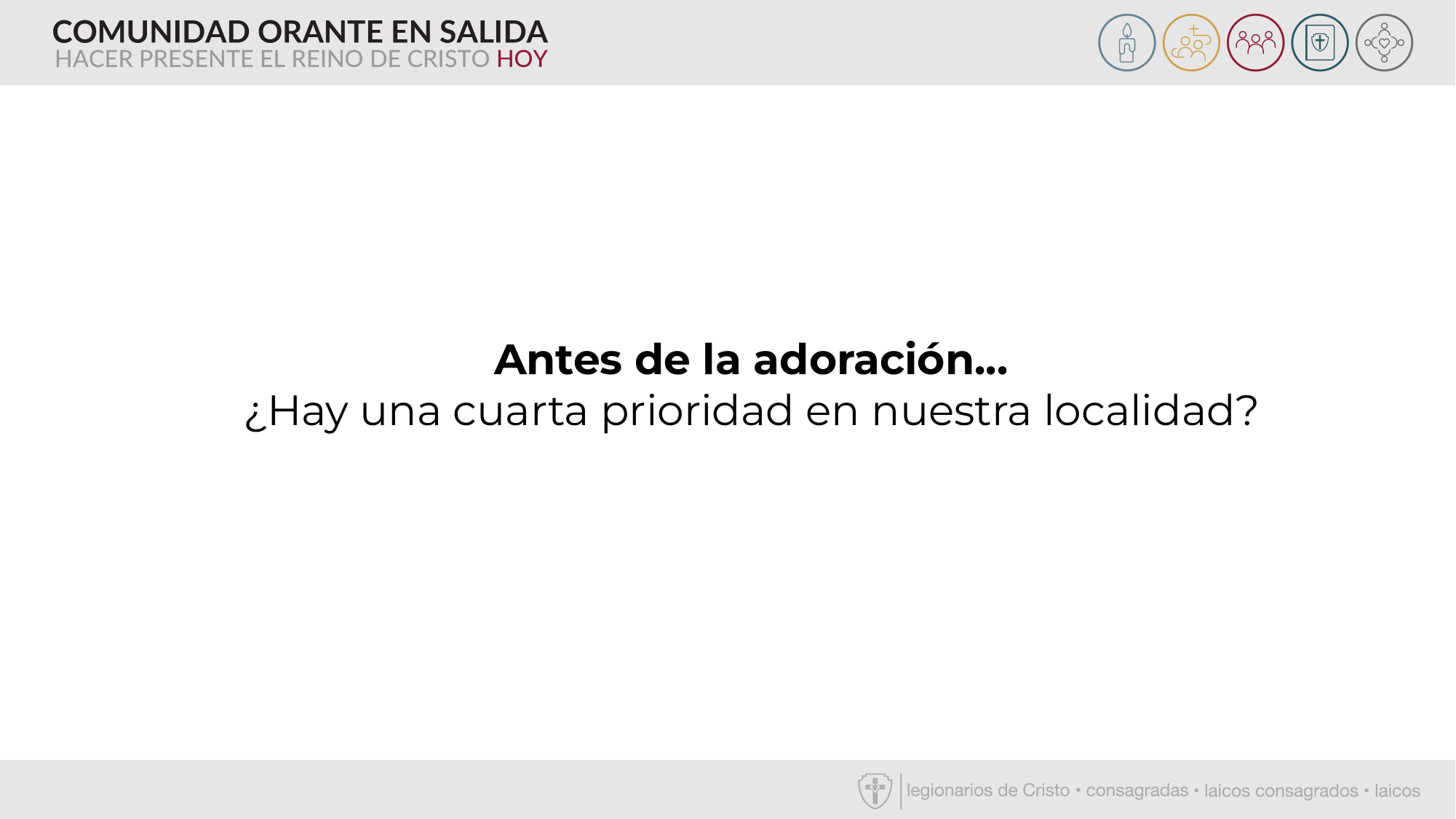

Antes de la adoración...
¿Hay una cuarta prioridad en nuestra localidad?